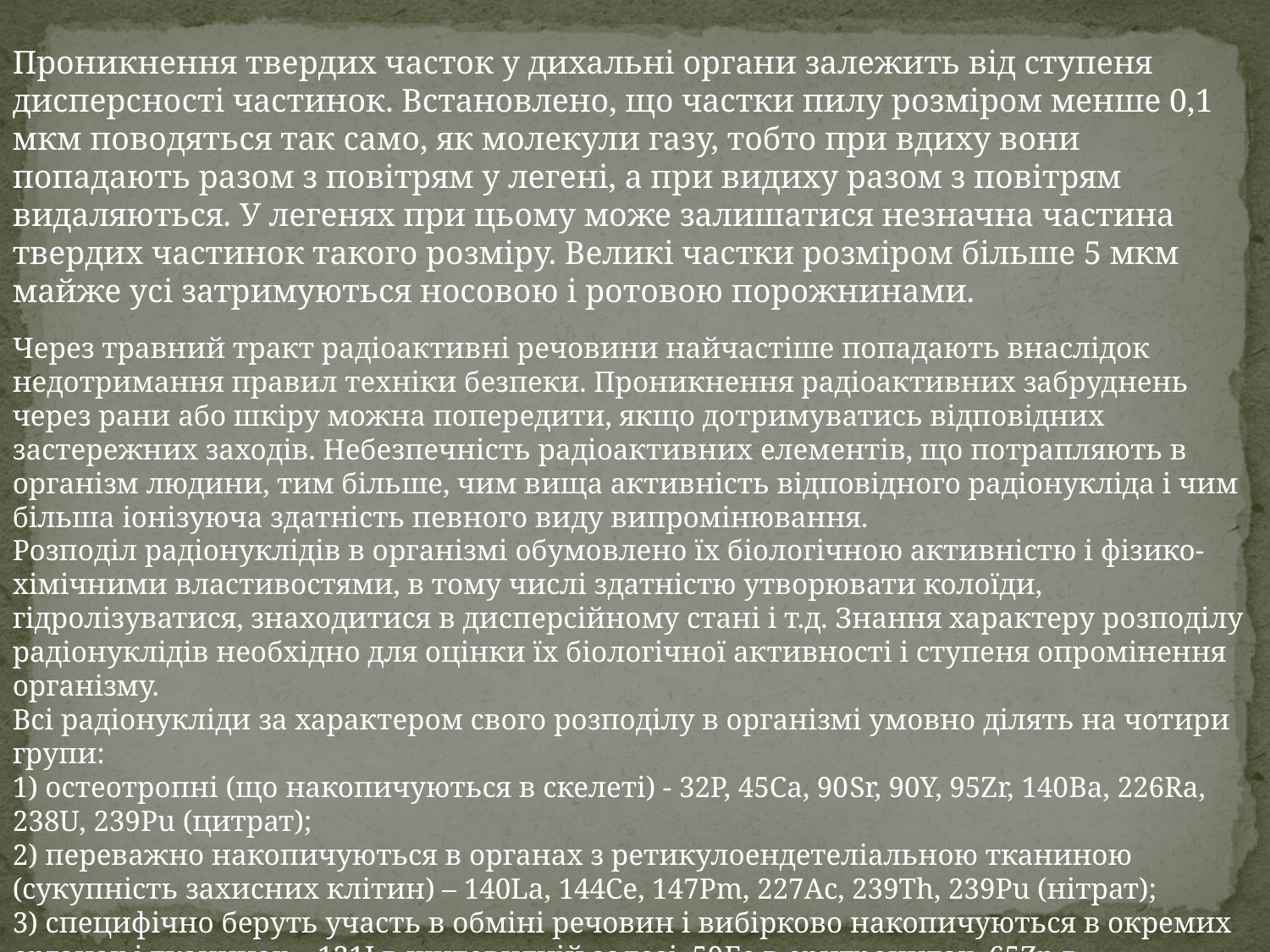

Проникнення твердих часток у дихальні органи залежить від ступеня дисперсності частинок. Встановлено, що частки пилу розміром менше 0,1 мкм поводяться так само, як молекули газу, тобто при вдиху вони попадають разом з повітрям у легені, а при видиху разом з повітрям видаляються. У легенях при цьому може залишатися незначна частина твердих частинок такого розміру. Великі частки розміром більше 5 мкм майже усі затримуються носовою і ротовою порожнинами.
Через травний тракт радіоактивні речовини найчастіше попадають внаслідок недотримання правил техніки безпеки. Проникнення радіоактивних забруднень через рани або шкіру можна попередити, якщо дотримуватись відповідних застережних заходів. Небезпечність радіоактивних елементів, що потрапляють в організм людини, тим більше, чим вища активність відповідного радіонукліда і чим більша іонізуюча здатність певного виду випромінювання.
Розподіл радіонуклідів в організмі обумовлено їх біологічною активністю і фізико-хімічними властивостями, в тому числі здатністю утворювати колоїди, гідролізуватися, знаходитися в дисперсійному стані і т.д. Знання характеру розподілу радіонуклідів необхідно для оцінки їх біологічної активності і ступеня опромінення організму.
Всі радіонукліди за характером свого розподілу в організмі умовно ділять на чотири групи:
1) остеотропні (що накопичуються в скелеті) - 32Р, 45Са, 90Sr, 90Y, 95Zr, 140Ва, 226Rа, 238U, 239Рu (цитрат);
2) переважно накопичуються в органах з ретикулоендетеліальною тканиною (сукупність захисних клітин) – 140La, 144Се, 147Рm, 227Ас, 239Тh, 239Рu (нітрат);
3) специфічно беруть участь в обміні речовин і вибірково накопичуються в окремих органах і тканинах – 131І в щитовидній залозі, 59Fе в еритроцитах, 65Zn в підшлунковій залозі, 99Мо в райдужній оболонці ока;
4) рівномірно розподіляються по всіх органах і тканинах -3Н, 40К, 86Rb, 95Nb, 106Ru, 137Сs.